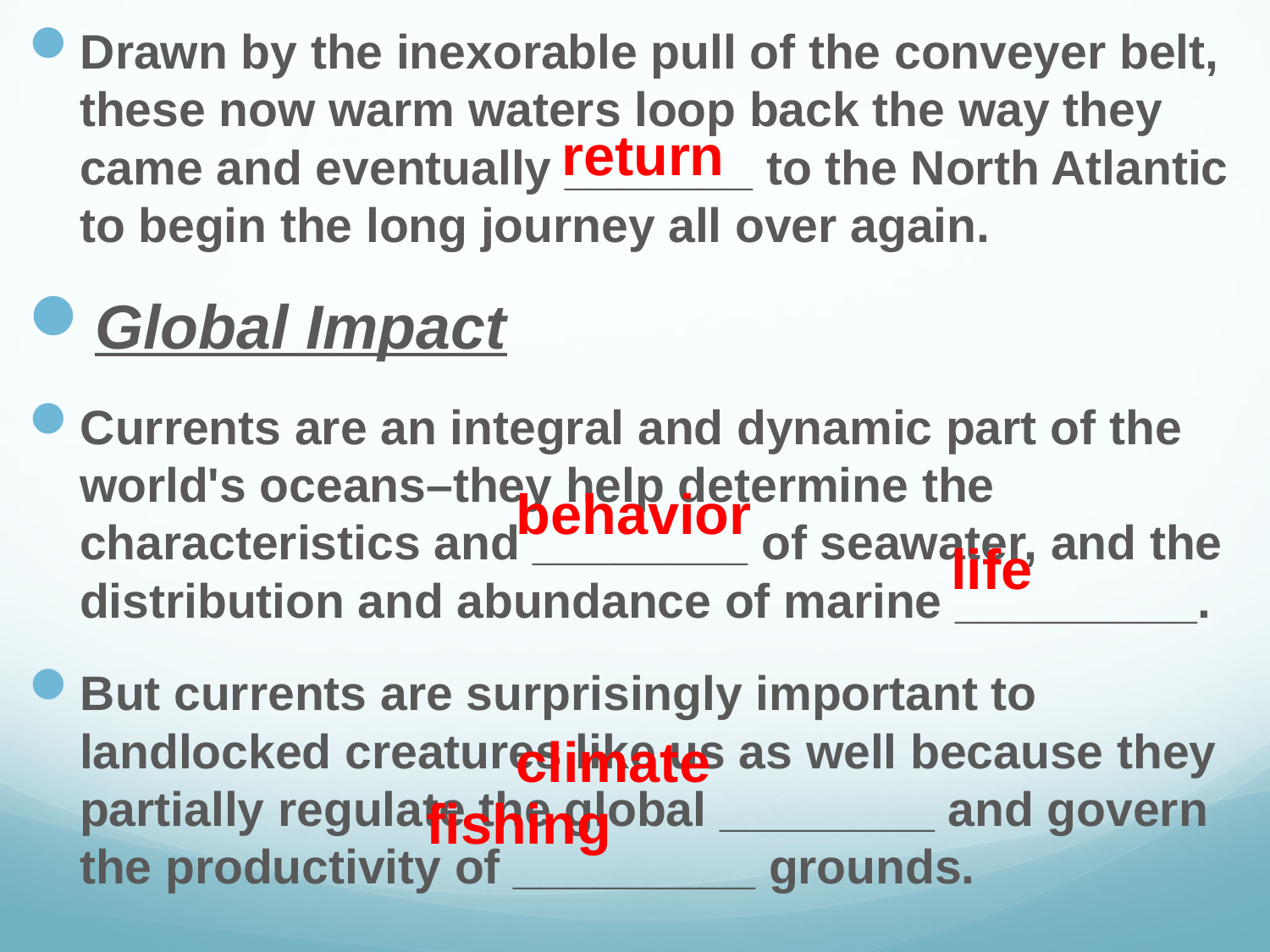

Drawn by the inexorable pull of the conveyer belt, these now warm waters loop back the way they came and eventually _______ to the North Atlantic to begin the long journey all over again.
Global Impact
Currents are an integral and dynamic part of the world's oceans–they help determine the characteristics and ________ of seawater, and the distribution and abundance of marine _________.
But currents are surprisingly important to landlocked creatures like us as well because they partially regulate the global ________ and govern the productivity of _________ grounds.
return
behavior
life
climate
fishing